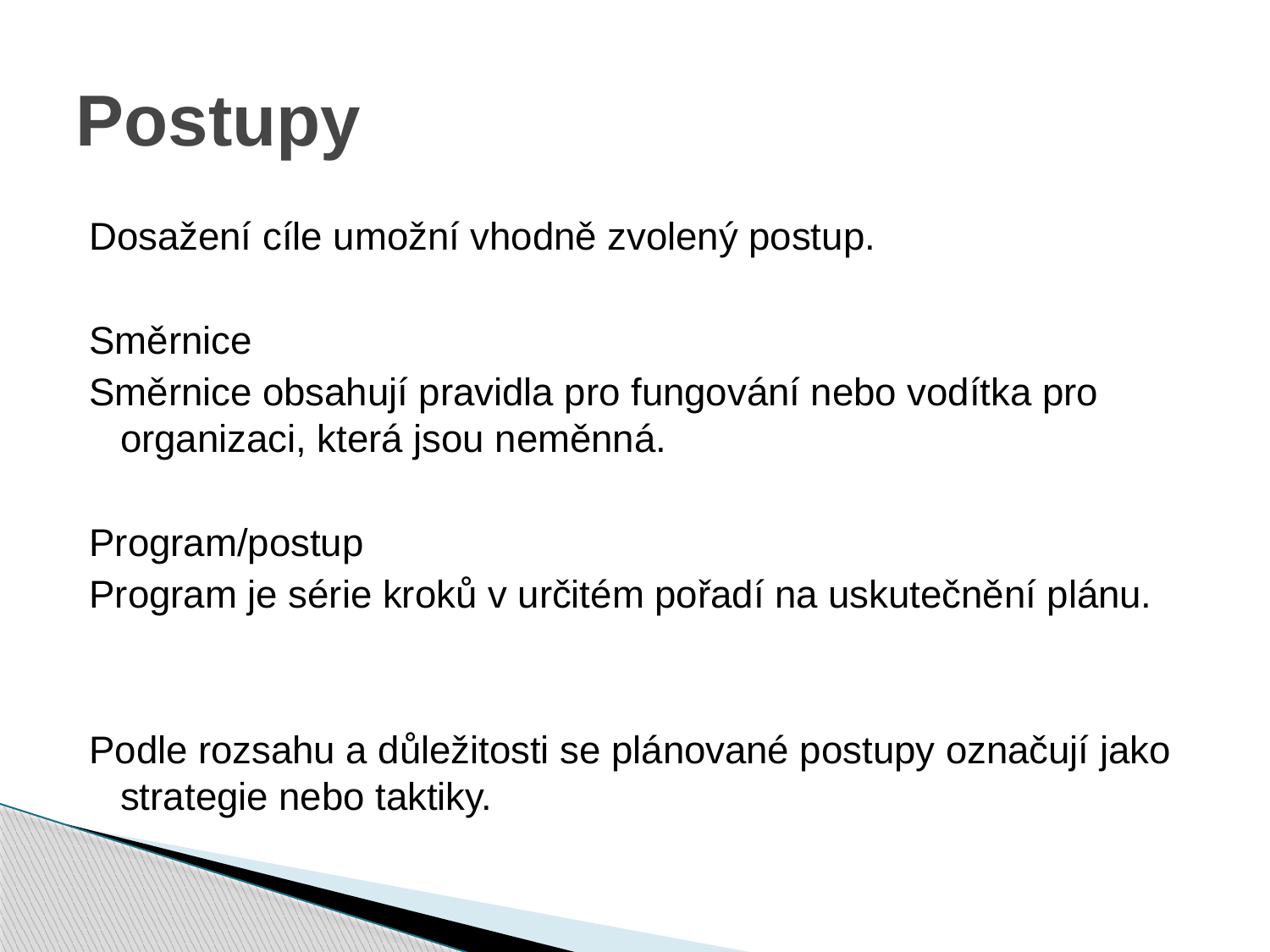

# Postupy
Dosažení cíle umožní vhodně zvolený postup.

Směrnice
Směrnice obsahují pravidla pro fungování nebo vodítka pro organizaci, která jsou neměnná.

Program/postup
Program je série kroků v určitém pořadí na uskutečnění plánu.

Podle rozsahu a důležitosti se plánované postupy označují jako strategie nebo taktiky.